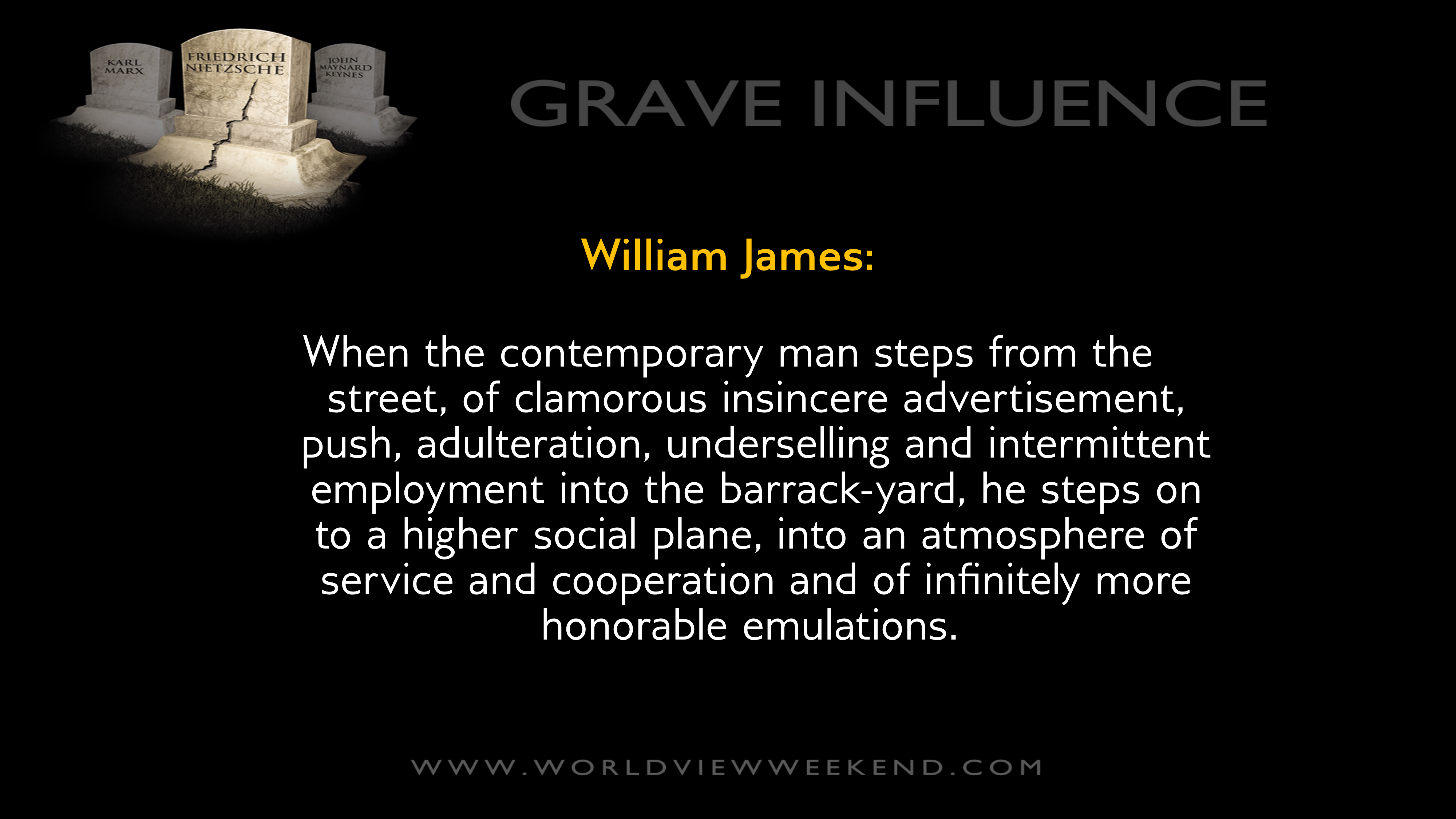

William James:
When the contemporary man steps from the street, of clamorous insincere advertisement, push, adulteration, underselling and intermittent employment into the barrack-yard, he steps on to a higher social plane, into an atmosphere of service and cooperation and of infinitely more honorable emulations.